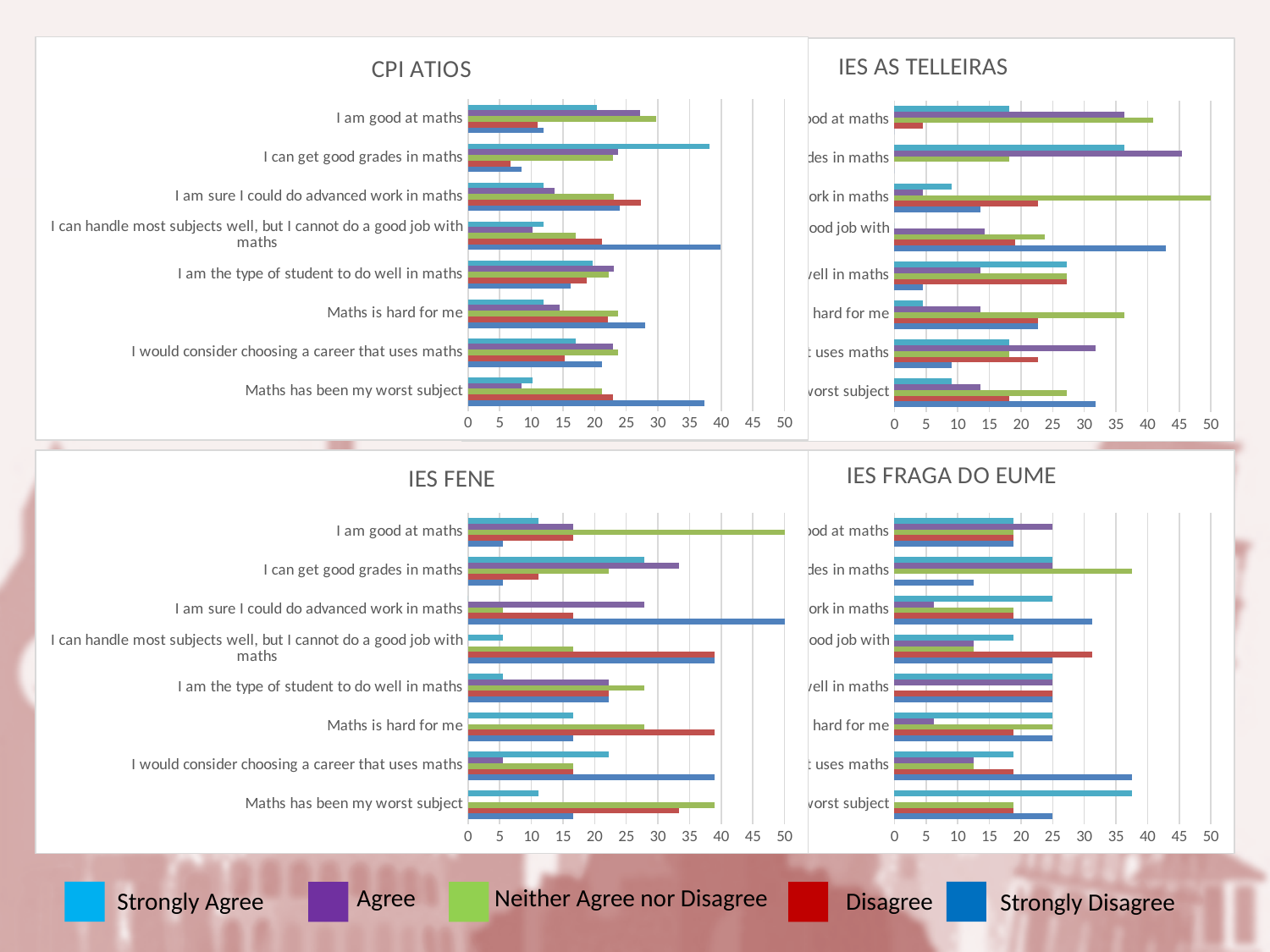

### Chart: CPI ATIOS

| Category | Strongly Disagree | Disagree | Neither Agree nor Disagree | Agree | Strongly Agree |
|---|---|---|---|---|---|
| Maths has been my worst subject | 37.28813559322034 | 22.88135593220339 | 21.1864406779661 | 8.47457627118644 | 10.16949152542373 |
| I would consider choosing a career that uses maths | 21.1864406779661 | 15.254237288135593 | 23.728813559322035 | 22.88135593220339 | 16.94915254237288 |
| Maths is hard for me | 27.966101694915253 | 22.033898305084744 | 23.728813559322035 | 14.40677966101695 | 11.864406779661017 |
| I am the type of student to do well in maths | 16.23931623931624 | 18.803418803418804 | 22.22222222222222 | 23.076923076923077 | 19.65811965811966 |
| I can handle most subjects well, but I cannot do a good job with maths | 39.83050847457627 | 21.1864406779661 | 16.94915254237288 | 10.16949152542373 | 11.864406779661017 |
| I am sure I could do advanced work in maths | 23.931623931623932 | 27.350427350427353 | 23.076923076923077 | 13.675213675213676 | 11.965811965811966 |
| I can get good grades in maths | 8.47457627118644 | 6.779661016949152 | 22.88135593220339 | 23.728813559322035 | 38.13559322033898 |
| I am good at maths | 11.864406779661017 | 11.016949152542372 | 29.66101694915254 | 27.11864406779661 | 20.33898305084746 |

### Chart: IES AS TELLEIRAS

| Category | Strongly Disagree | Disagree | Neither Agree nor Disagree | Agree | Strongly Agree |
|---|---|---|---|---|---|
| Maths has been my worst subject | 31.818181818181817 | 18.181818181818183 | 27.27272727272727 | 13.636363636363635 | 9.090909090909092 |
| I would consider choosing a career that uses maths | 9.090909090909092 | 22.727272727272727 | 18.181818181818183 | 31.818181818181817 | 18.181818181818183 |
| Maths is hard for me | 22.727272727272727 | 22.727272727272727 | 36.36363636363637 | 13.636363636363635 | 4.545454545454546 |
| I am the type of student to do well in maths | 4.545454545454546 | 27.27272727272727 | 27.27272727272727 | 13.636363636363635 | 27.27272727272727 |
| I can handle most subjects well, but I cannot do a good job with maths | 42.857142857142854 | 19.047619047619047 | 23.809523809523807 | 14.285714285714285 | 0.0 |
| I am sure I could do advanced work in maths | 13.636363636363635 | 22.727272727272727 | 50.0 | 4.545454545454546 | 9.090909090909092 |
| I can get good grades in maths | 0.0 | 0.0 | 18.181818181818183 | 45.45454545454545 | 36.36363636363637 |
| I am good at maths | 0.0 | 4.545454545454546 | 40.909090909090914 | 36.36363636363637 | 18.181818181818183 |

### Chart: IES FENE

| Category | Strongly Disagree | Disagree | Neither Agree nor Disagree | Agree | Strongly Agree |
|---|---|---|---|---|---|
| Maths has been my worst subject | 16.666666666666664 | 33.33333333333333 | 38.88888888888889 | 0.0 | 11.11111111111111 |
| I would consider choosing a career that uses maths | 38.88888888888889 | 16.666666666666664 | 16.666666666666664 | 5.555555555555555 | 22.22222222222222 |
| Maths is hard for me | 16.666666666666664 | 38.88888888888889 | 27.77777777777778 | 0.0 | 16.666666666666664 |
| I am the type of student to do well in maths | 22.22222222222222 | 22.22222222222222 | 27.77777777777778 | 22.22222222222222 | 5.555555555555555 |
| I can handle most subjects well, but I cannot do a good job with maths | 38.88888888888889 | 38.88888888888889 | 16.666666666666664 | 0.0 | 5.555555555555555 |
| I am sure I could do advanced work in maths | 50.0 | 16.666666666666664 | 5.555555555555555 | 27.77777777777778 | 0.0 |
| I can get good grades in maths | 5.555555555555555 | 11.11111111111111 | 22.22222222222222 | 33.33333333333333 | 27.77777777777778 |
| I am good at maths | 5.555555555555555 | 16.666666666666664 | 50.0 | 16.666666666666664 | 11.11111111111111 |

### Chart: IES FRAGA DO EUME

| Category | Strongly Disagree | Disagree | Neither Agree nor Disagree | Agree | Strongly Agree |
|---|---|---|---|---|---|
| Maths has been my worst subject | 25.0 | 18.75 | 18.75 | 0.0 | 37.5 |
| I would consider choosing a career that uses maths | 37.5 | 18.75 | 12.5 | 12.5 | 18.75 |
| Maths is hard for me | 25.0 | 18.75 | 25.0 | 6.25 | 25.0 |
| I am the type of student to do well in maths | 25.0 | 25.0 | 0.0 | 25.0 | 25.0 |
| I can handle most subjects well, but I cannot do a good job with maths | 25.0 | 31.25 | 12.5 | 12.5 | 18.75 |
| I am sure I could do advanced work in maths | 31.25 | 18.75 | 18.75 | 6.25 | 25.0 |
| I can get good grades in maths | 12.5 | 0.0 | 37.5 | 25.0 | 25.0 |
| I am good at maths | 18.75 | 18.75 | 18.75 | 25.0 | 18.75 |
Agree
Neither Agree nor Disagree
Strongly Agree
Disagree
Strongly Disagree